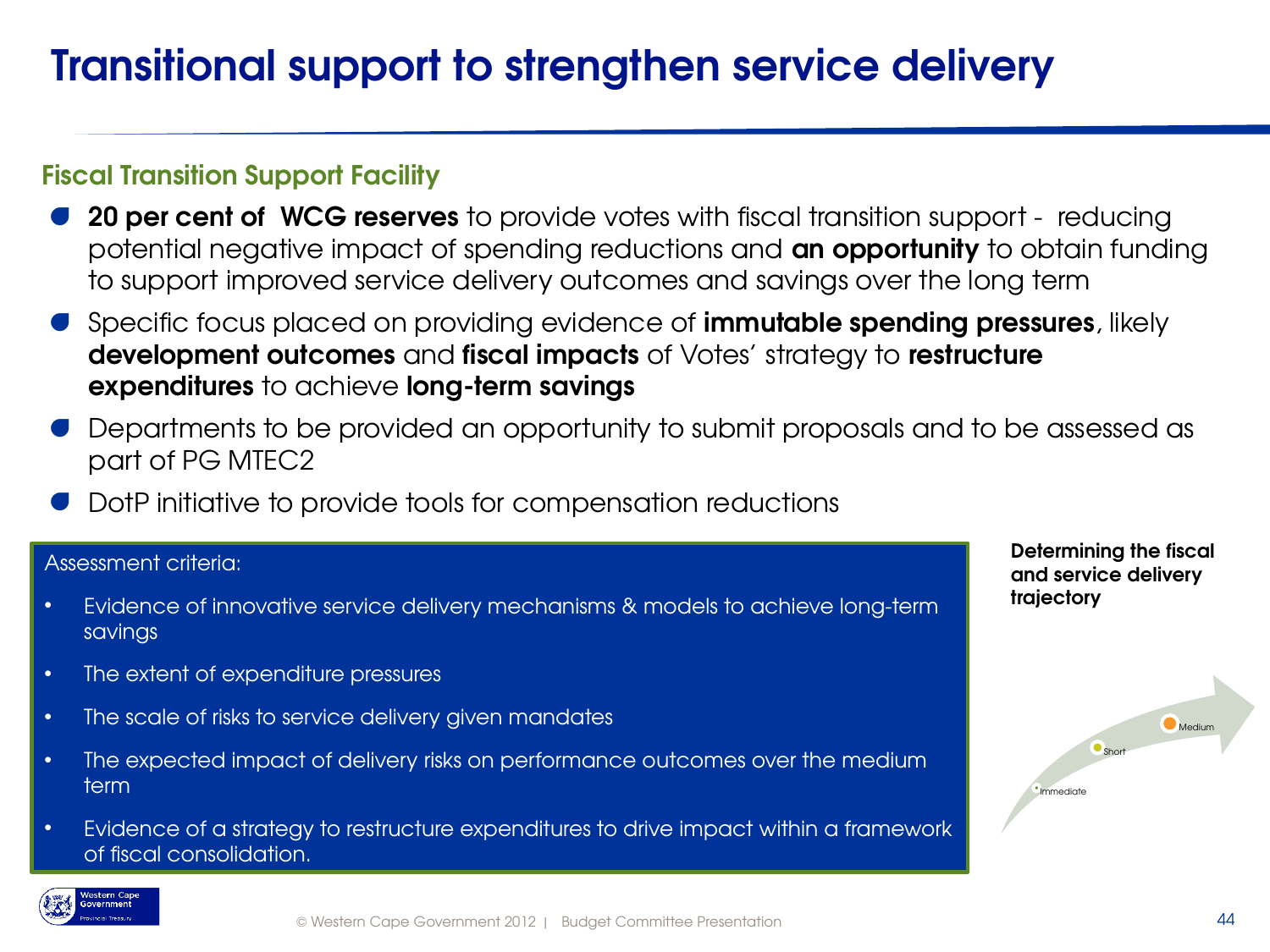

# Transitional support to strengthen service delivery
Fiscal Transition Support Facility
20 per cent of  WCG reserves to provide votes with fiscal transition support -  reducing potential negative impact of spending reductions and an opportunity to obtain funding to support improved service delivery outcomes and savings over the long term
Specific focus placed on providing evidence of immutable spending pressures, likely development outcomes and fiscal impacts of Votes’ strategy to restructure expenditures to achieve long-term savings
Departments to be provided an opportunity to submit proposals and to be assessed as part of PG MTEC2
DotP initiative to provide tools for compensation reductions

Determining the fiscal and service delivery trajectory
Assessment criteria:
Evidence of innovative service delivery mechanisms & models to achieve long-term savings
The extent of expenditure pressures
The scale of risks to service delivery given mandates
The expected impact of delivery risks on performance outcomes over the medium term
Evidence of a strategy to restructure expenditures to drive impact within a framework of fiscal consolidation.
Immediate
Short
Medium
Budget Committee Presentation
44